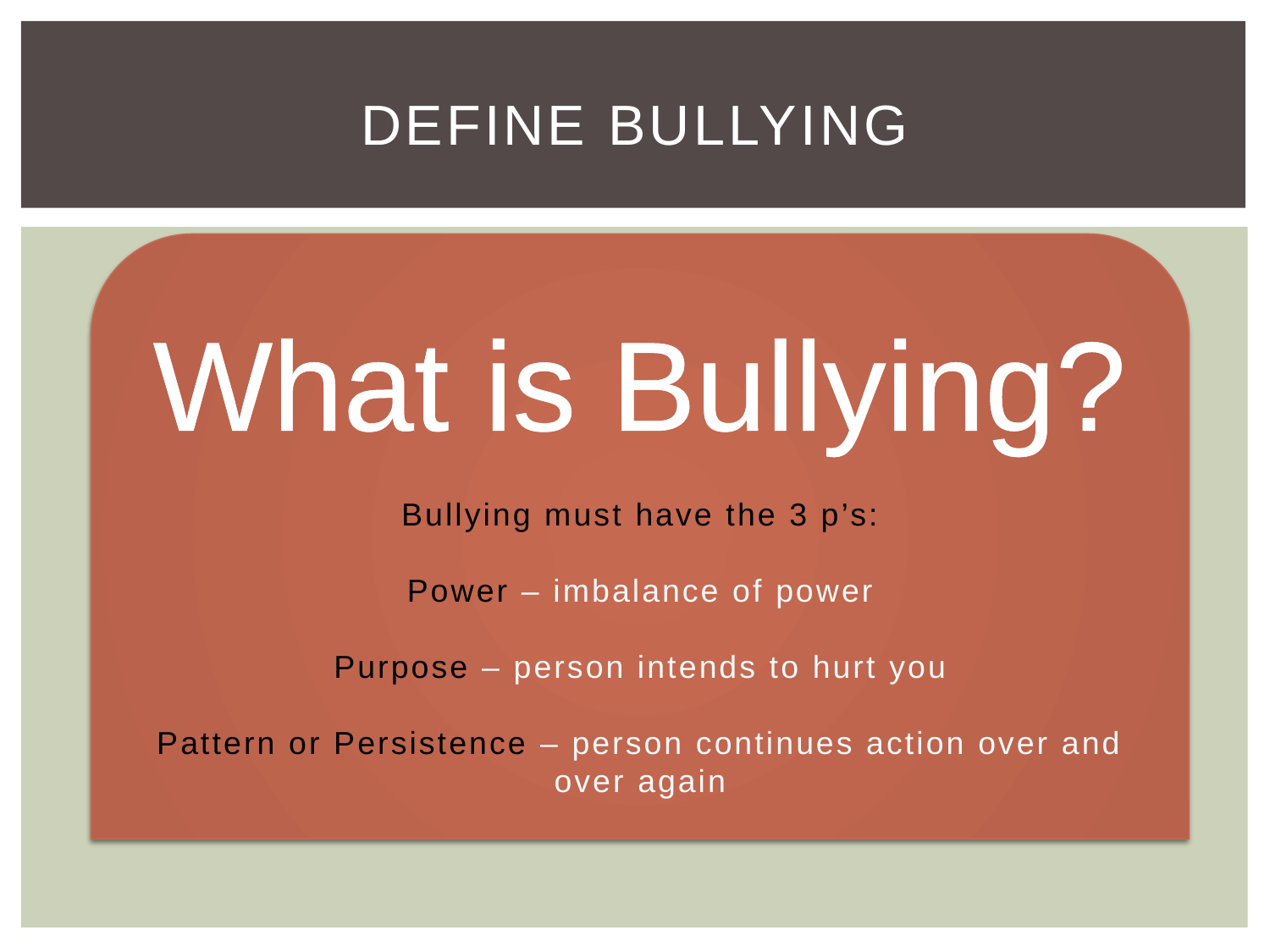

# Define Bullying
What is Bullying?

Bullying must have the 3 p’s:

Power – imbalance of power

Purpose – person intends to hurt you

Pattern or Persistence – person continues action over and over again